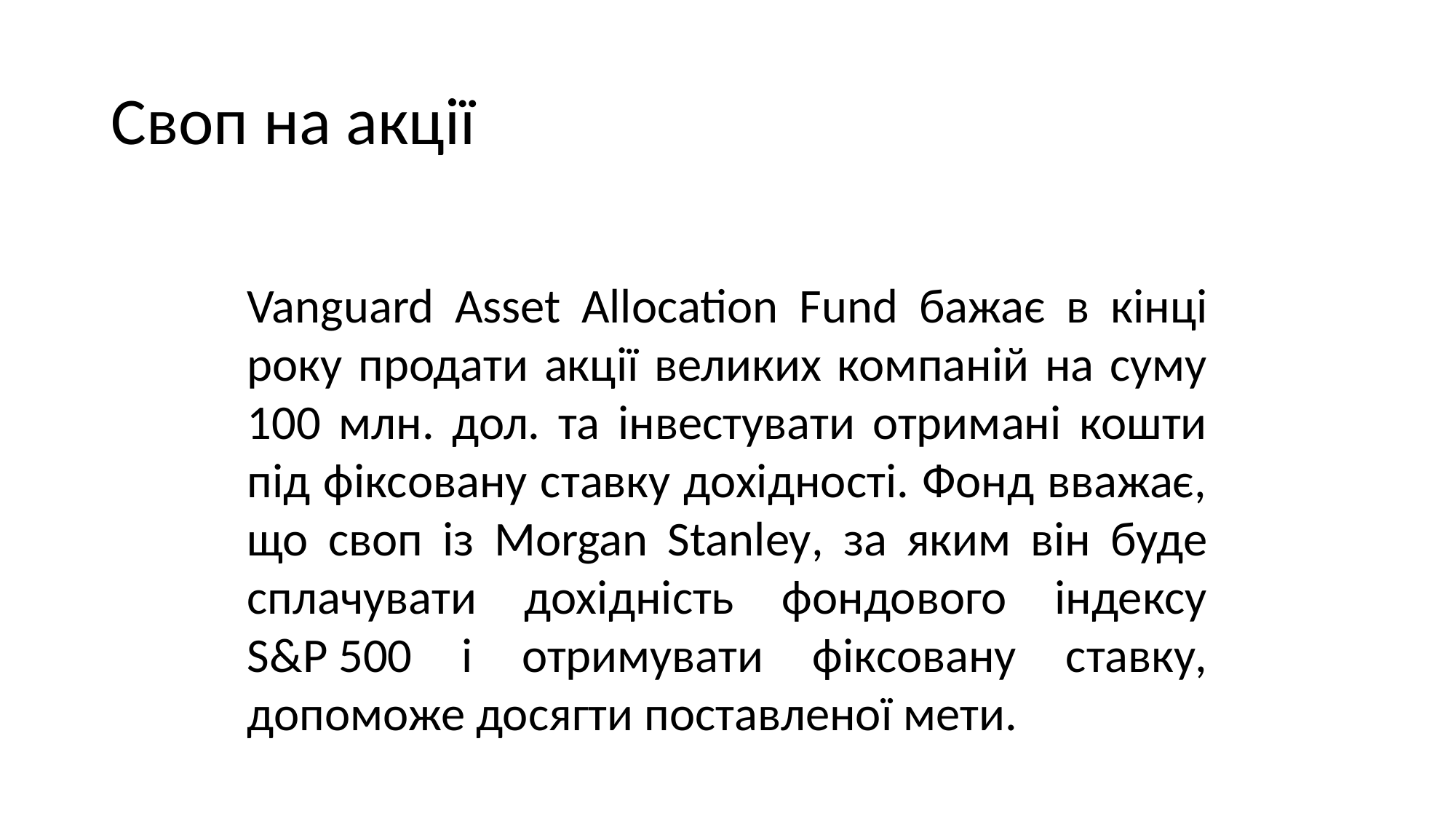

# Своп на акції
Vanguard Asset Allocation Fund бажає в кінці року продати акції великих компаній на суму 100 млн. дол. та інвестувати отримані кошти під фіксовану ставку дохідності. Фонд вважає, що своп із Morgan Stanley, за яким він буде сплачувати дохідність фондового індексу S&P 500 і отримувати фіксовану ставку, допоможе досягти поставленої мети.